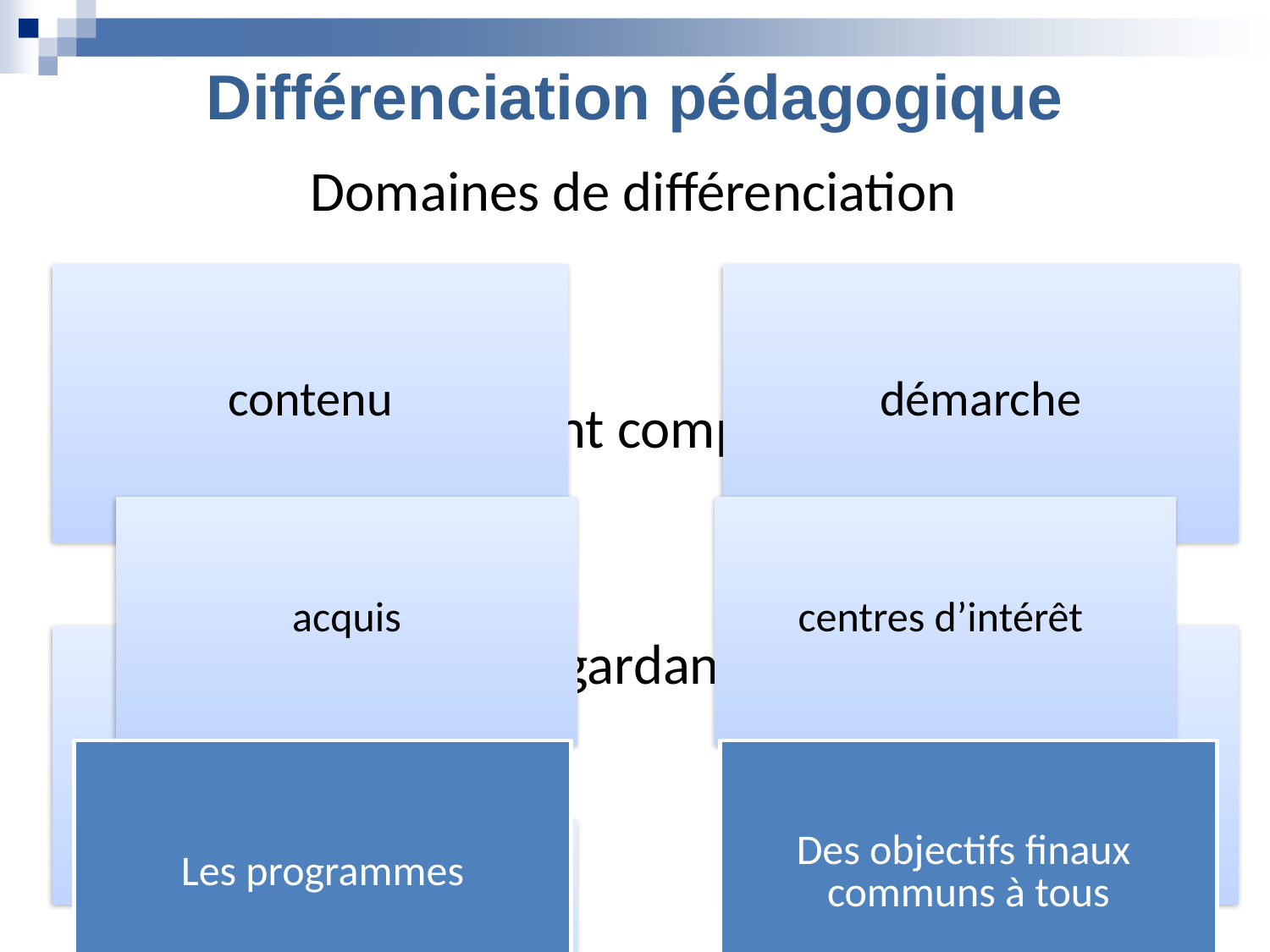

# Différenciation pédagogique
Domaines de différenciation

en tenant compte des

tout en gardant le cap

contenu
démarche
produit
Environnement
climat scolaire
acquis
centres d’intérêt
Les programmes
Des objectifs finaux
communs à tous